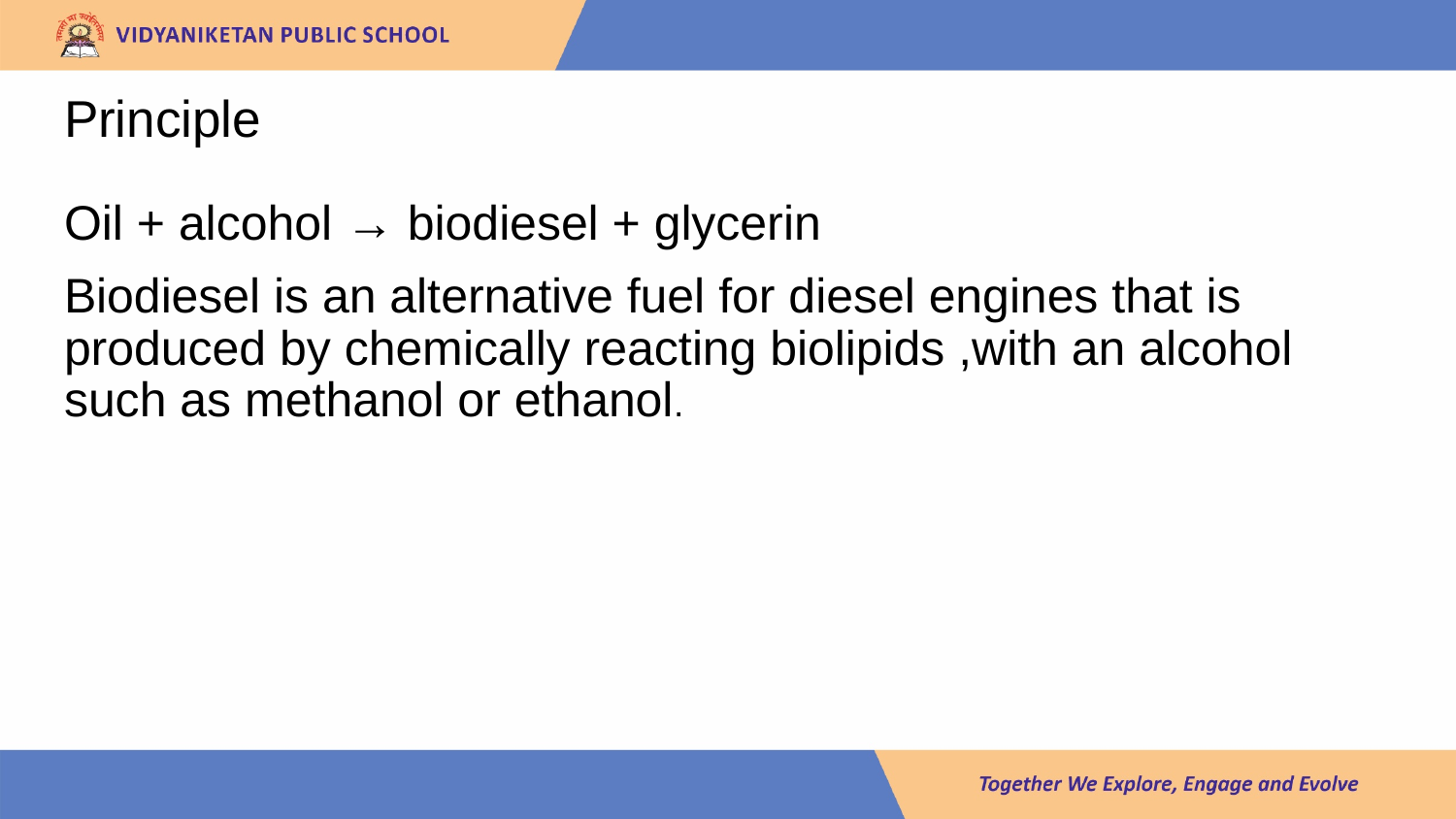

# Principle
Oil + alcohol → biodiesel + glycerin
Biodiesel is an alternative fuel for diesel engines that is produced by chemically reacting biolipids ,with an alcohol such as methanol or ethanol.